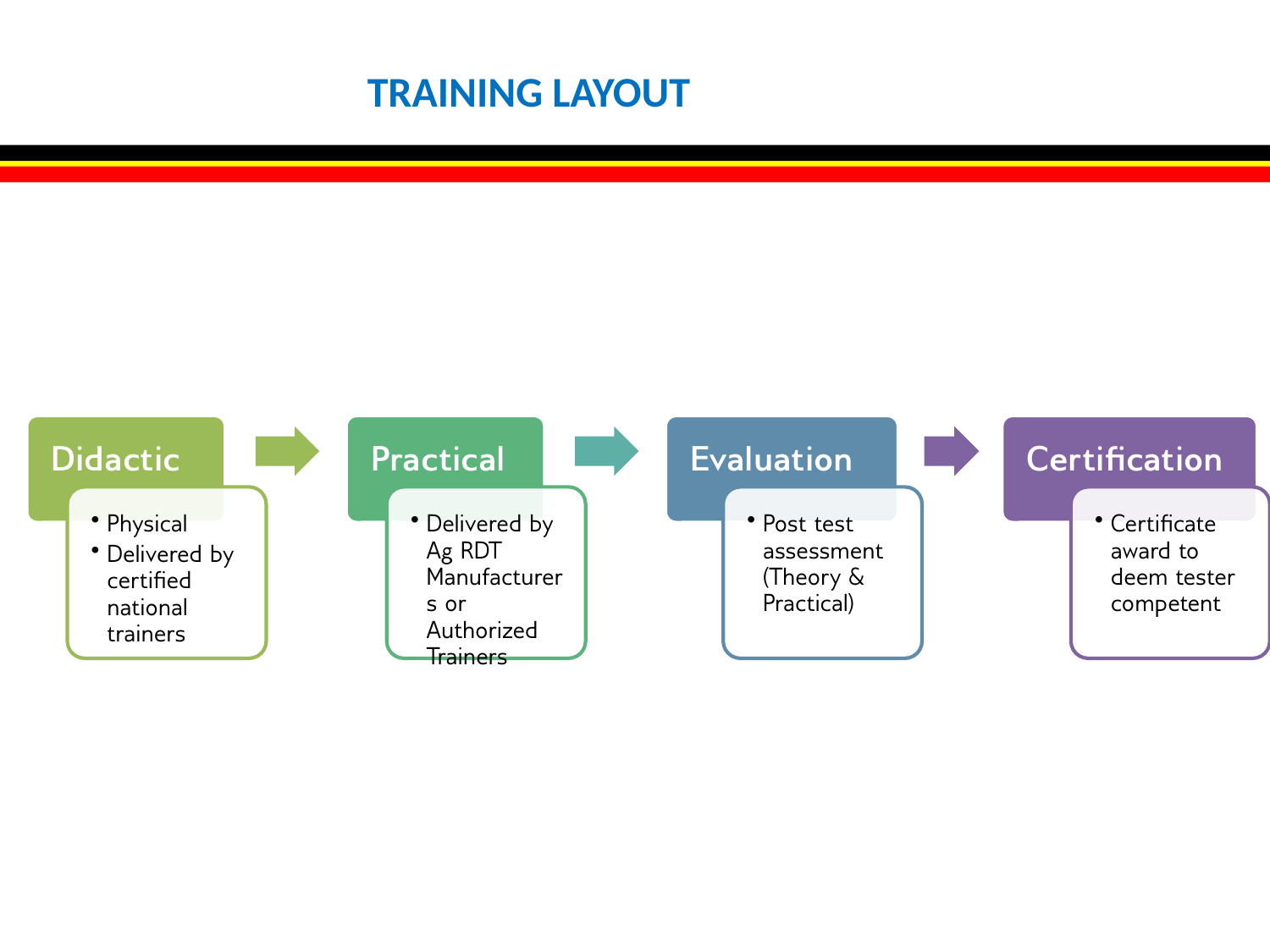

TRAINING LAYOUT
Didactic
Physical
Delivered by certified national trainers

Practical
Delivered by Ag RDT Manufacturers or Authorized Trainers

Evaluation
Post test assessment (Theory & Practical)

Certification
Certificate award to deem tester competent